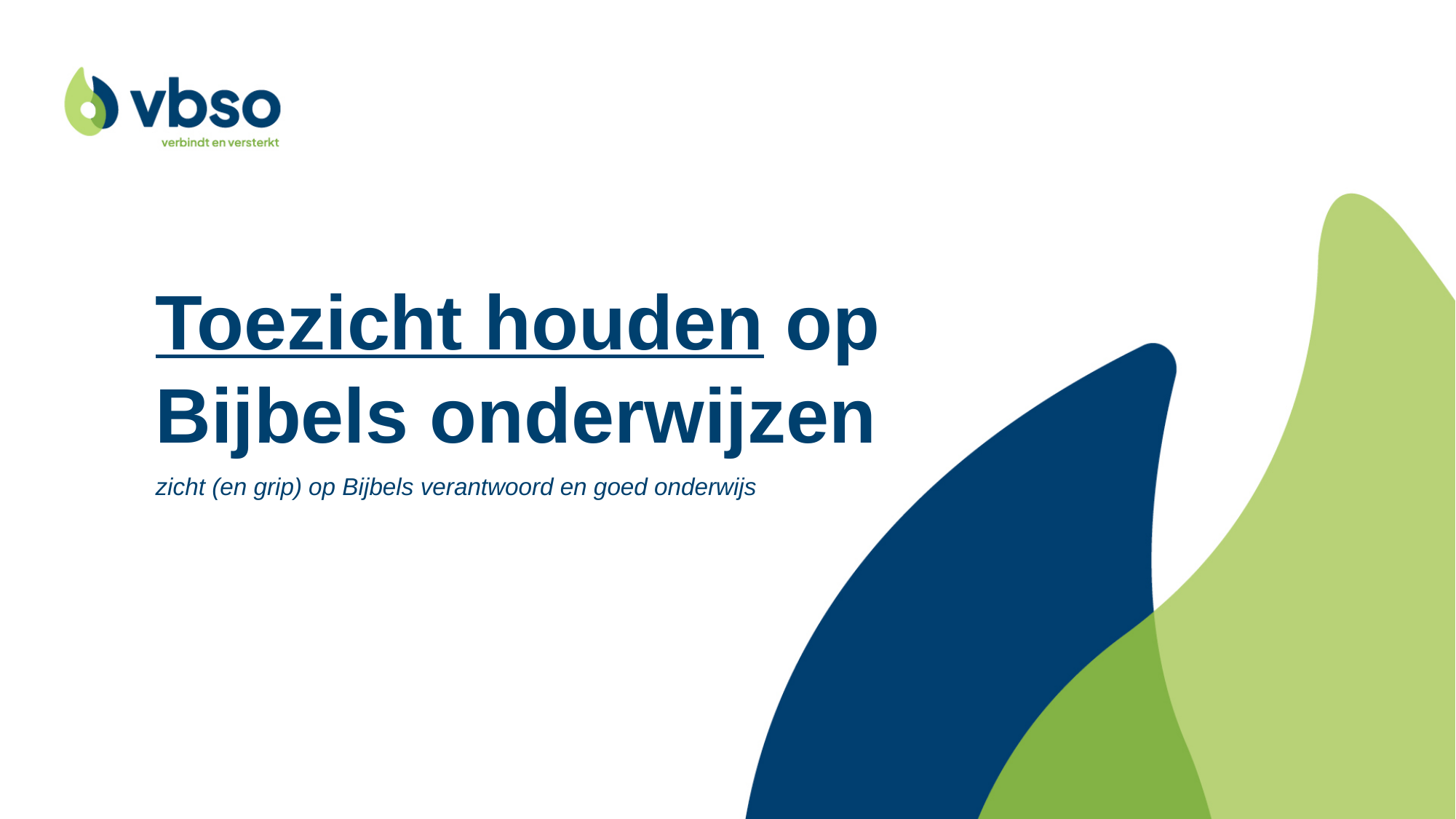

# Toezicht houden op Bijbels onderwijzen zicht (en grip) op Bijbels verantwoord en goed onderwijs